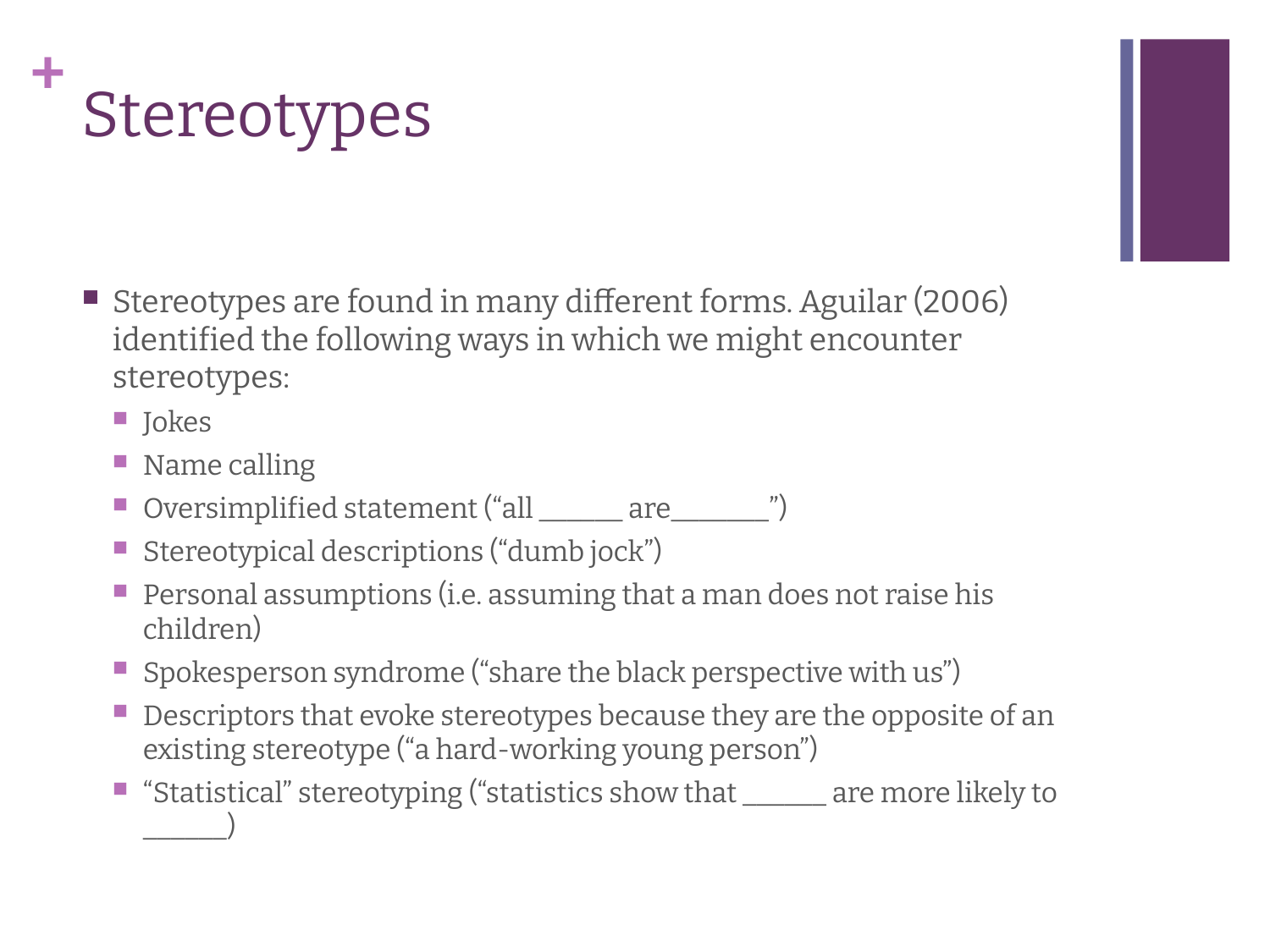

# Stereotypes
Stereotypes are found in many different forms. Aguilar (2006) identified the following ways in which we might encounter stereotypes:
Jokes
Name calling
Oversimplified statement (“all ______ are_______”)
Stereotypical descriptions (“dumb jock”)
Personal assumptions (i.e. assuming that a man does not raise his children)
Spokesperson syndrome (“share the black perspective with us”)
Descriptors that evoke stereotypes because they are the opposite of an existing stereotype (“a hard-working young person”)
“Statistical” stereotyping (“statistics show that ______ are more likely to ______)